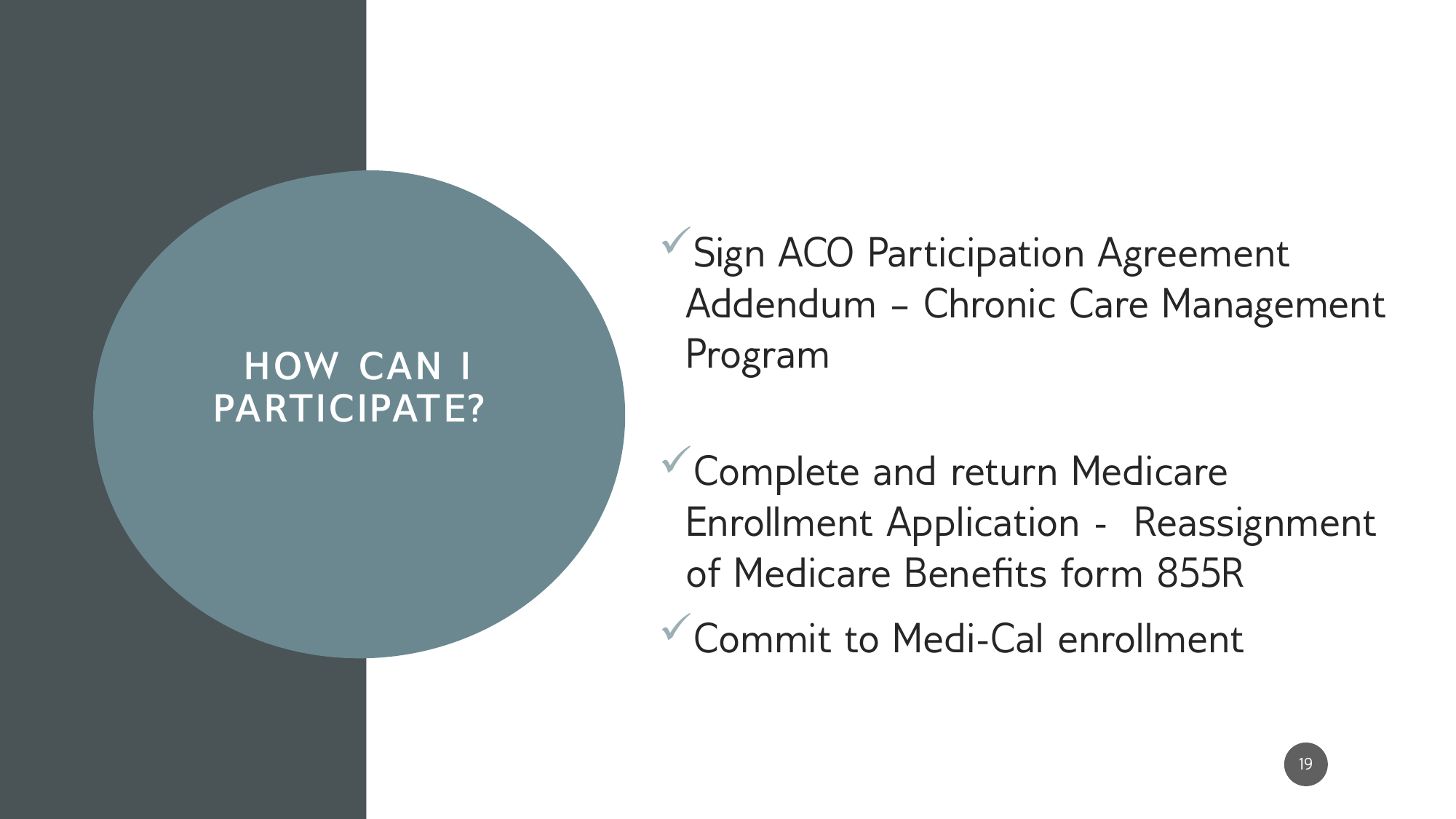

Sign ACO Participation Agreement Addendum – Chronic Care Management Program
Complete and return Medicare Enrollment Application -  Reassignment of Medicare Benefits form 855R
Commit to Medi-Cal enrollment
How can I participate?

19